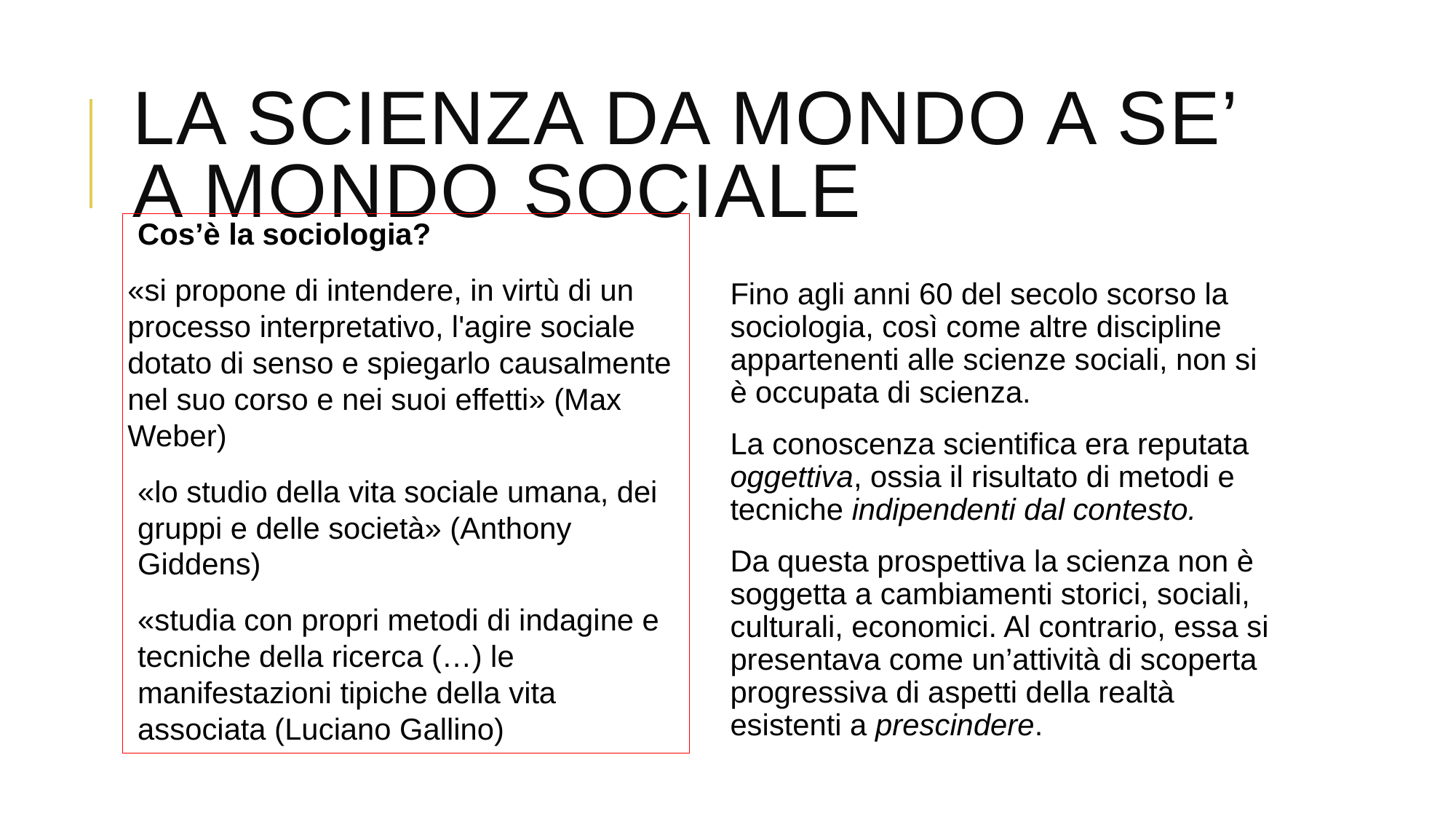

# LA SCIENZA DA MONDO A SE’ A MONDO SOCIALE
Cos’è la sociologia?
«si propone di intendere, in virtù di un processo interpretativo, l'agire sociale dotato di senso e spiegarlo causalmente nel suo corso e nei suoi effetti» (Max Weber)
«lo studio della vita sociale umana, dei gruppi e delle società» (Anthony Giddens)
«studia con propri metodi di indagine e tecniche della ricerca (…) le manifestazioni tipiche della vita associata (Luciano Gallino)

Fino agli anni 60 del secolo scorso la sociologia, così come altre discipline appartenenti alle scienze sociali, non si è occupata di scienza.
La conoscenza scientifica era reputata oggettiva, ossia il risultato di metodi e tecniche indipendenti dal contesto.
Da questa prospettiva la scienza non è soggetta a cambiamenti storici, sociali, culturali, economici. Al contrario, essa si presentava come un’attività di scoperta progressiva di aspetti della realtà esistenti a prescindere.